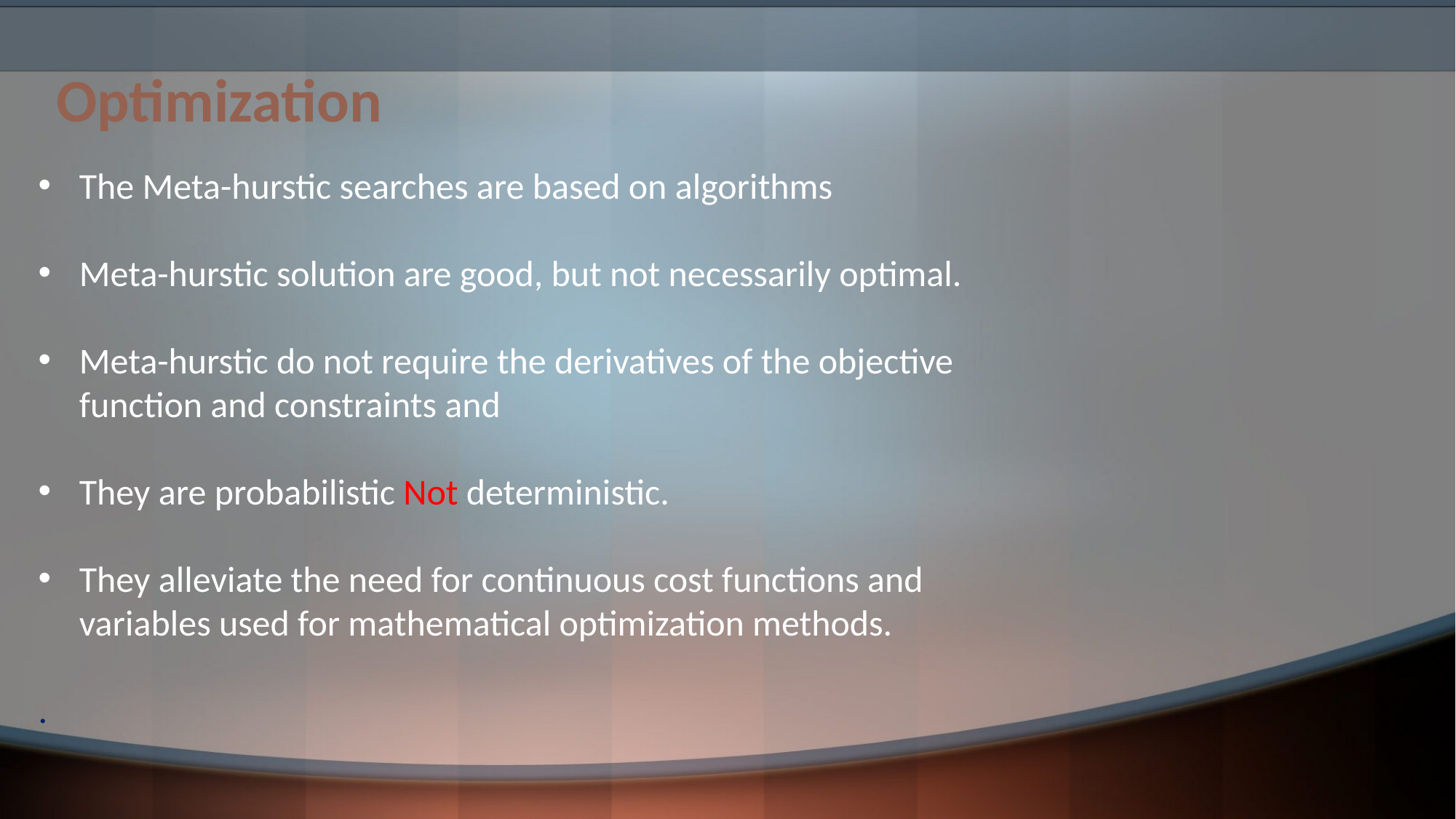

# Optimization
The Meta-hurstic searches are based on algorithms

Meta-hurstic solution are good, but not necessarily optimal.

Meta-hurstic do not require the derivatives of the objective function and constraints and

They are probabilistic Not deterministic.

They alleviate the need for continuous cost functions and variables used for mathematical optimization methods.

.